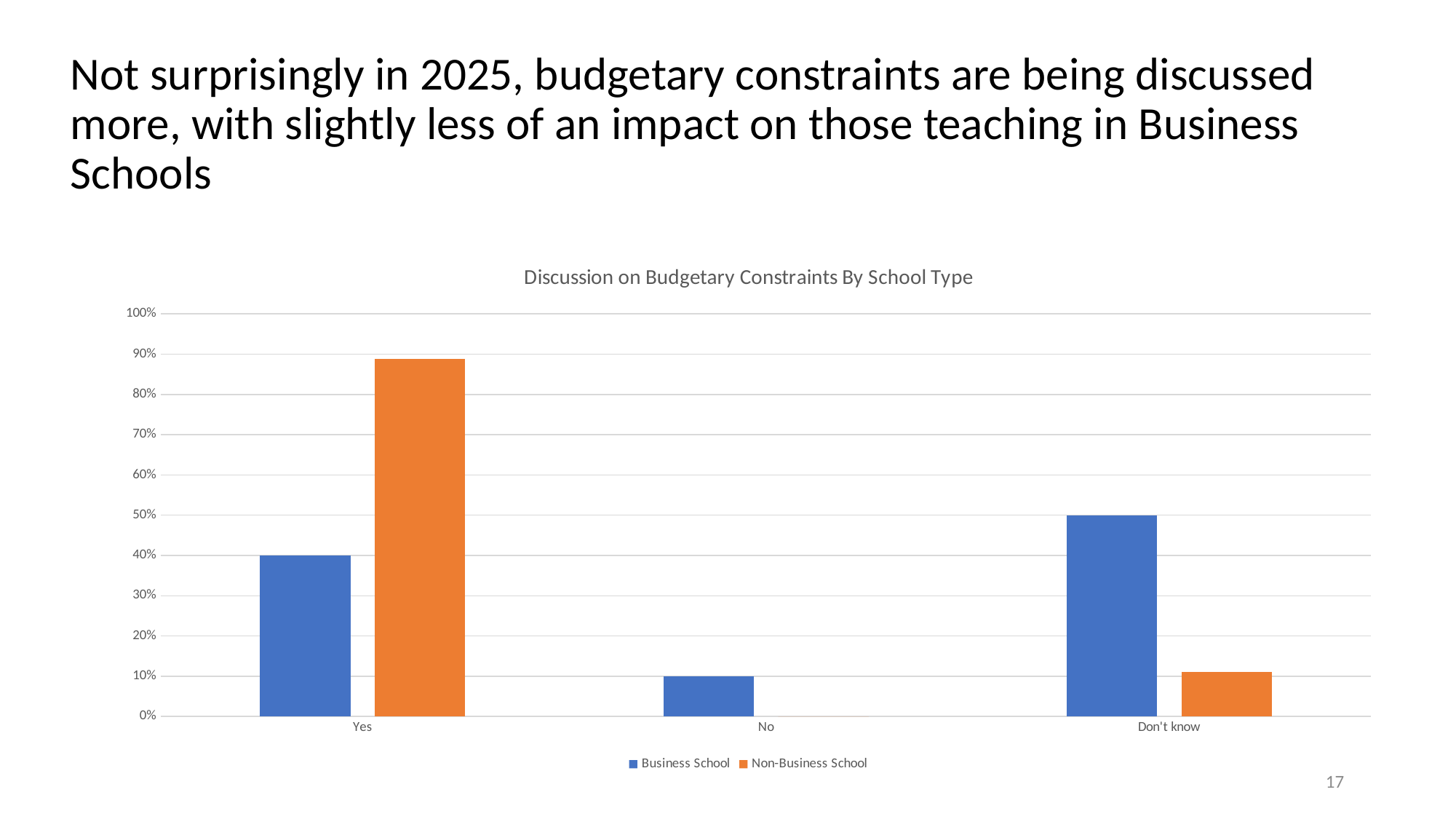

# Not surprisingly in 2025, budgetary constraints are being discussed more, with slightly less of an impact on those teaching in Business Schools

### Chart: Discussion on Budgetary Constraints By School Type

| Category | Business School | Non-Business School |
|---|---|---|
| Yes | 0.4 | 0.8888888888888888 |
| No | 0.1 | 0.0 |
| Don't know | 0.5 | 0.1111111111111111 |
17